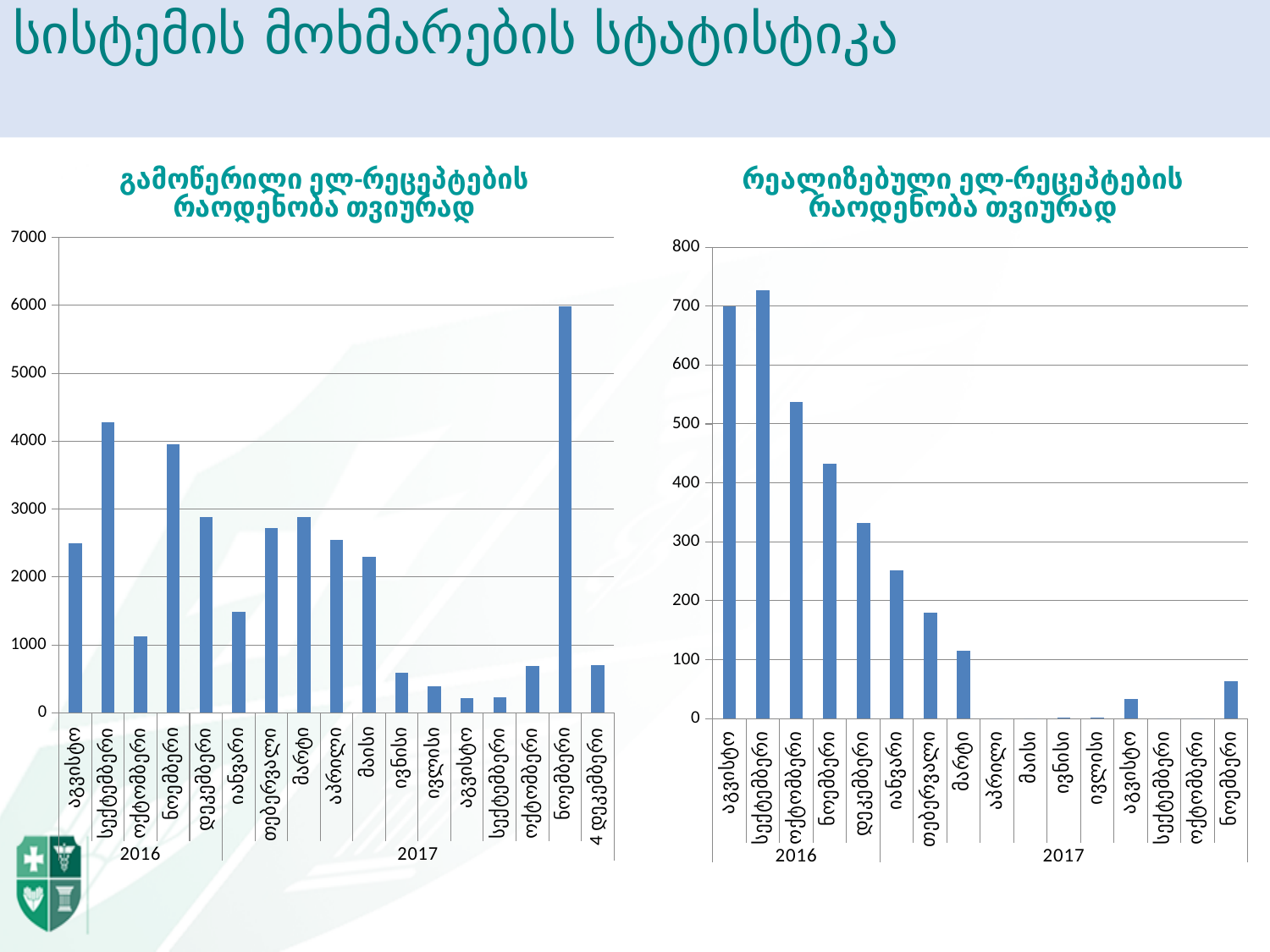

# სისტემის მოხმარების სტატისტიკა

### Chart: გამოწერილი ელ-რეცეპტების რაოდენობა თვიურად

| Category | გამოწერილი ელ-რეცეპტების რაოდენობა |
|---|---|
| აგვისტო | 2496.0 |
| სექტემბერი | 4280.0 |
| ოქტომბერი | 1120.0 |
| ნოემბერი | 3952.0 |
| დეკემბერი | 2884.0 |
| იანვარი | 1487.0 |
| თებერვალი | 2726.0 |
| მარტი | 2879.0 |
| აპრილი | 2551.0 |
| მაისი | 2292.0 |
| ივნისი | 591.0 |
| ივლისი | 389.0 |
| აგვისტო | 211.0 |
| სექტემბერი | 226.0 |
| ოქტომბერი | 687.0 |
| ნოემბერი | 5982.0 |
| 4 დეკემბერი | 702.0 |

### Chart: რეალიზებული ელ-რეცეპტების რაოდენობა თვიურად

| Category | გამოწერილი ელ-რეცეპტების რაოდენობა |
|---|---|
| აგვისტო | 700.0 |
| სექტემბერი | 727.0 |
| ოქტომბერი | 537.0 |
| ნოემბერი | 433.0 |
| დეკემბერი | 332.0 |
| იანვარი | 252.0 |
| თებერვალი | 179.0 |
| მარტი | 115.0 |
| აპრილი | 0.0 |
| მაისი | 0.0 |
| ივნისი | 2.0 |
| ივლისი | 2.0 |
| აგვისტო | 33.0 |
| სექტემბერი | 0.0 |
| ოქტომბერი | 0.0 |
| ნოემბერი | 64.0 |